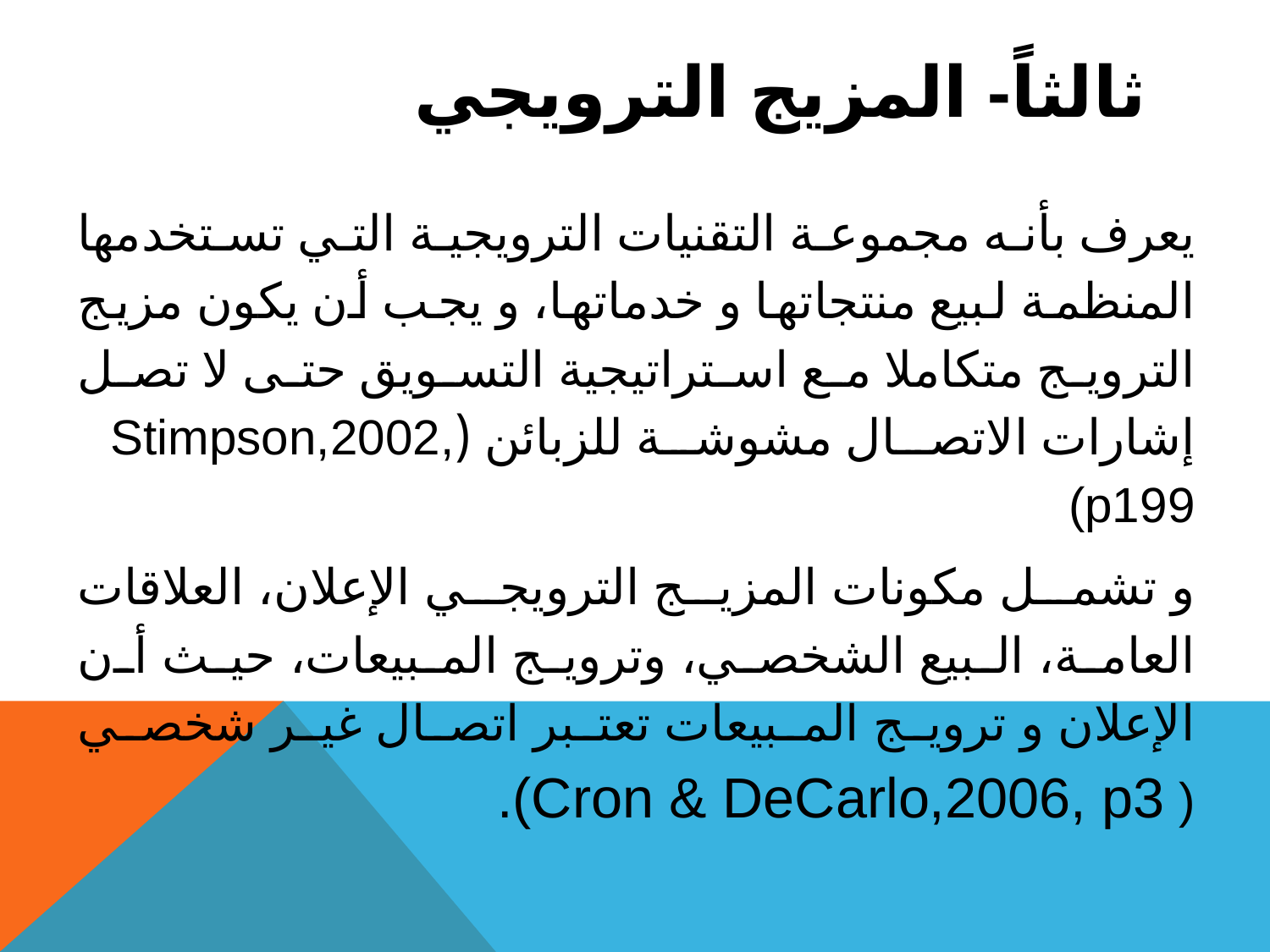

# ثالثاً- المزيج الترويجي
يعرف بأنه مجموعة التقنيات الترويجية التي تستخدمها المنظمة لبيع منتجاتها و خدماتها، و يجب أن يكون مزيج الترويج متكاملا مع استراتيجية التسويق حتى لا تصل إشارات الاتصال مشوشة للزبائن (Stimpson,2002, p199)
و تشمل مكونات المزيج الترويجي الإعلان، العلاقات العامة، البيع الشخصي، وترويج المبيعات، حيث أن الإعلان و ترويج المبيعات تعتبر اتصال غير شخصي ( Cron & DeCarlo,2006, p3).